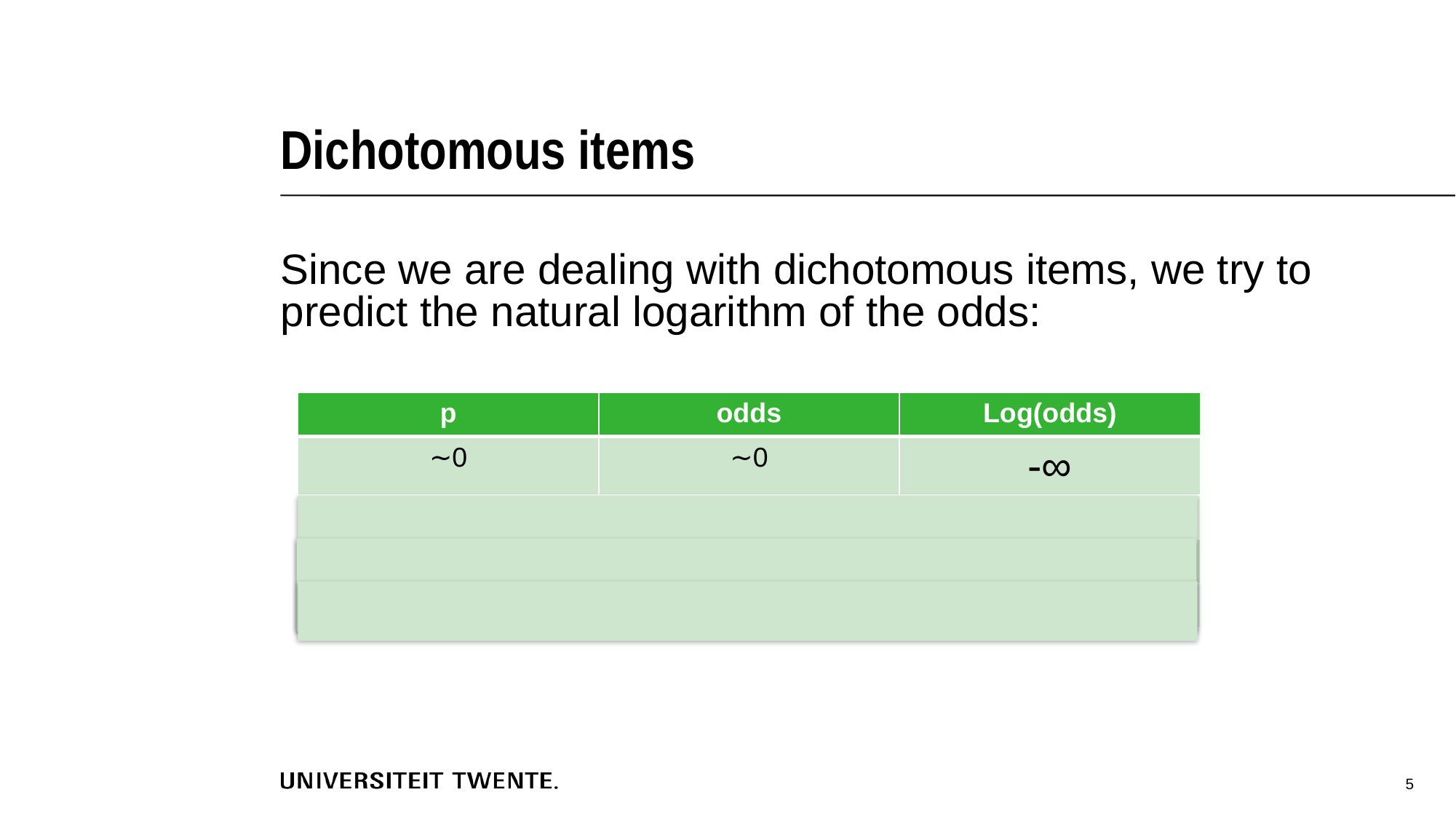

# Dichotomous items
Since we are dealing with dichotomous items, we try to predict the natural logarithm of the odds:

| p | odds | Log(odds) |
| --- | --- | --- |
| ∼0 | ∼0 | -∞ |
| 0,5 | 1 | 0 |
| 0,95 | 19 | 2,94 |
| ∼1 | ∞ | ∞ |

5